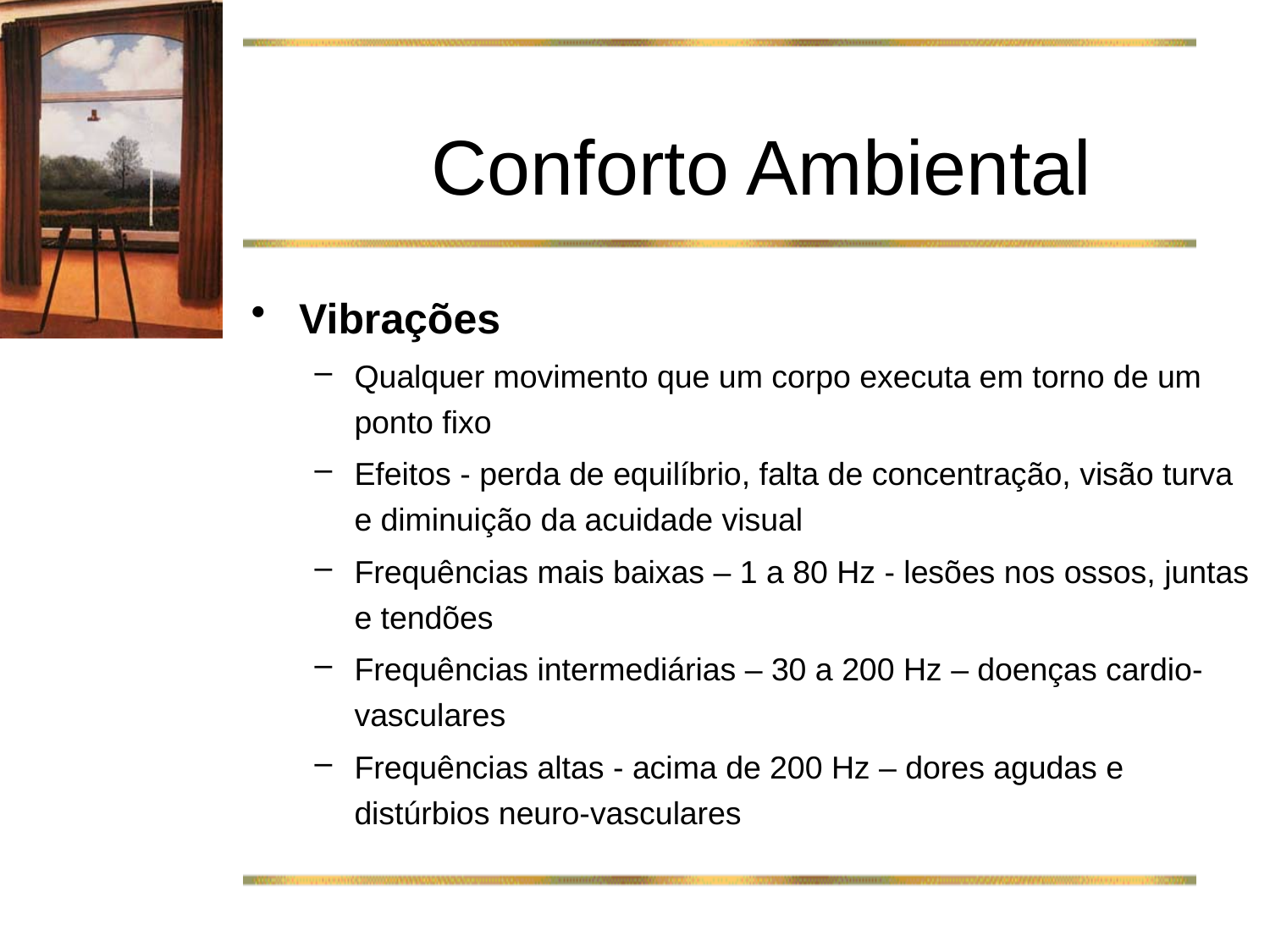

# Conforto Ambiental
Vibrações
Qualquer movimento que um corpo executa em torno de um ponto fixo
Efeitos - perda de equilíbrio, falta de concentração, visão turva e diminuição da acuidade visual
Frequências mais baixas – 1 a 80 Hz - lesões nos ossos, juntas e tendões
Frequências intermediárias – 30 a 200 Hz – doenças cardio-vasculares
Frequências altas - acima de 200 Hz – dores agudas e distúrbios neuro-vasculares